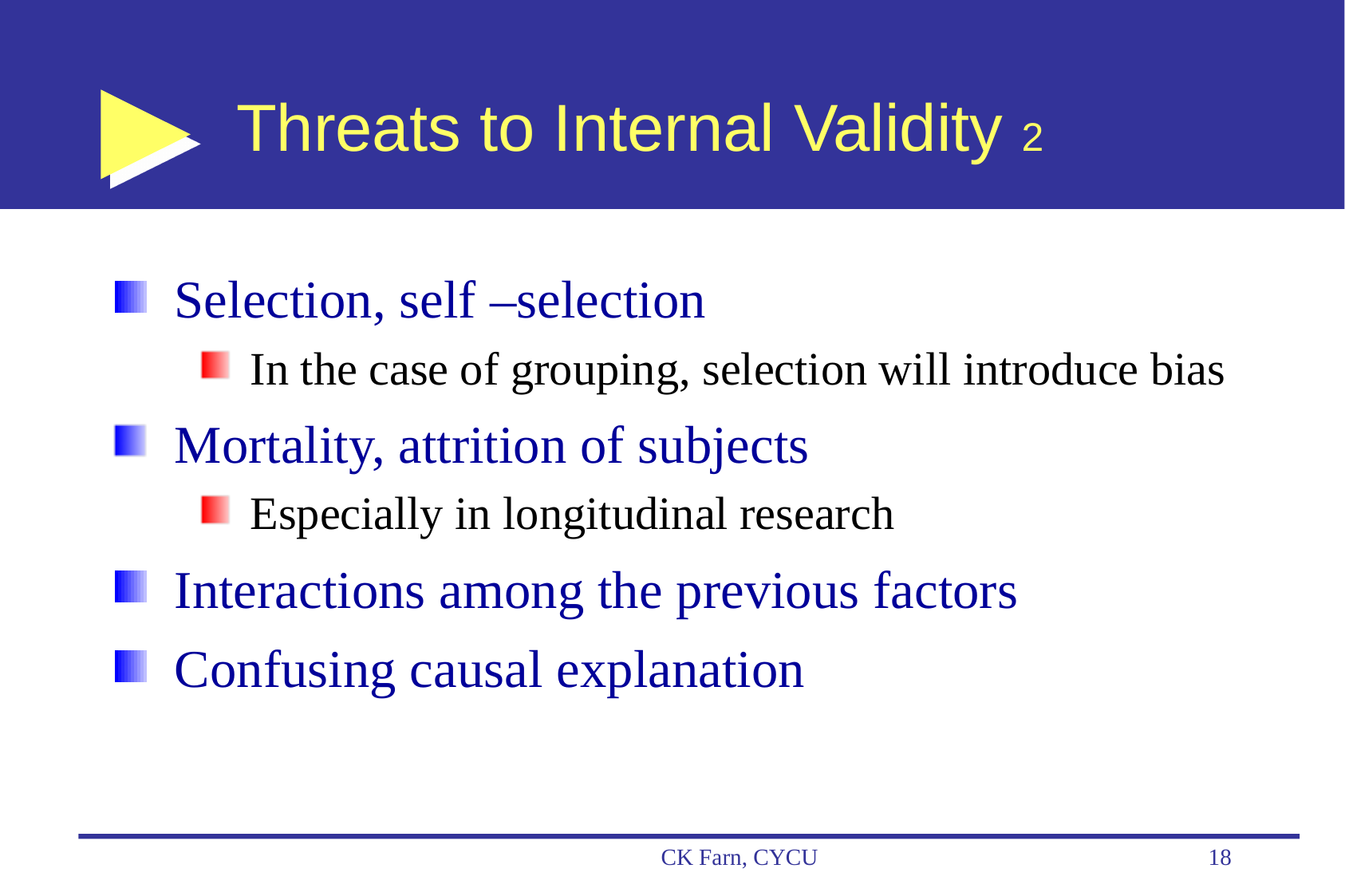

# Threats to Internal Validity 2
Selection, self –selection
In the case of grouping, selection will introduce bias
Mortality, attrition of subjects
Especially in longitudinal research
Interactions among the previous factors
Confusing causal explanation
CK Farn, CYCU
18